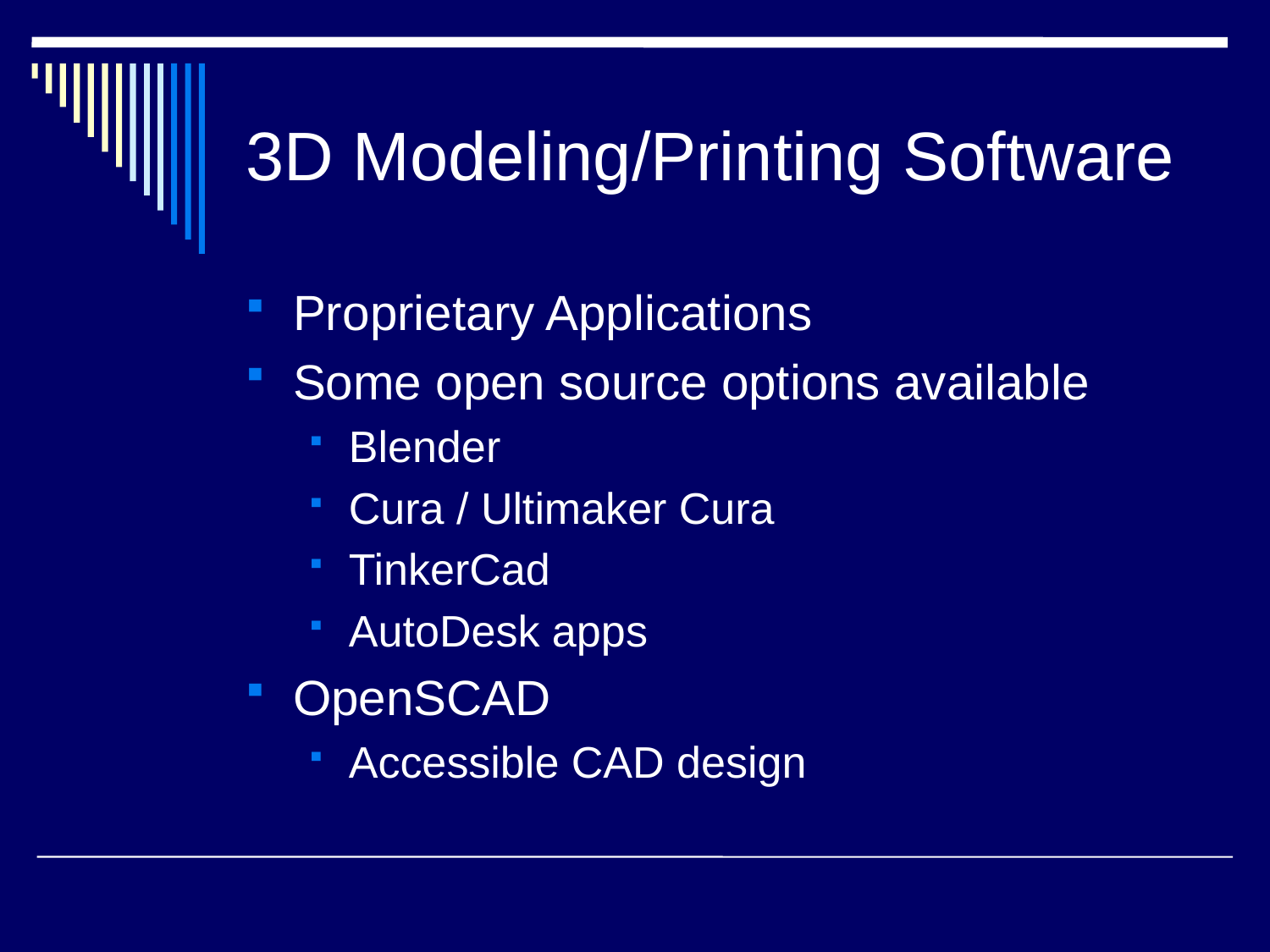

# 3D Modeling/Printing Software
Proprietary Applications
Some open source options available
Blender
Cura / Ultimaker Cura
TinkerCad
AutoDesk apps
OpenSCAD
Accessible CAD design